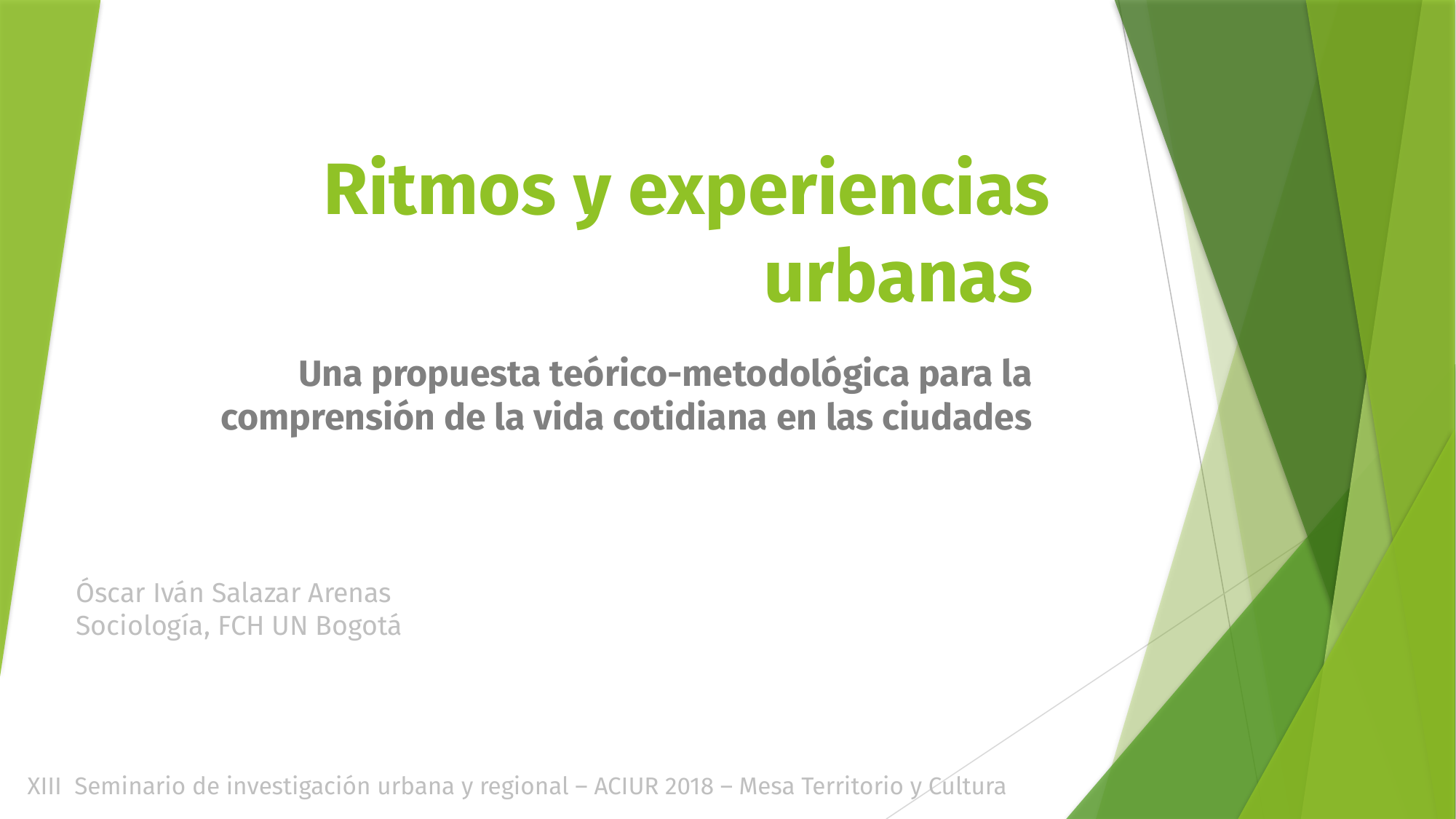

# Ritmos y experiencias urbanas
Una propuesta teórico-metodológica para la comprensión de la vida cotidiana en las ciudades
Óscar Iván Salazar Arenas
Sociología, FCH UN Bogotá

XIII  Seminario de investigación urbana y regional – ACIUR 2018 – Mesa Territorio y Cultura